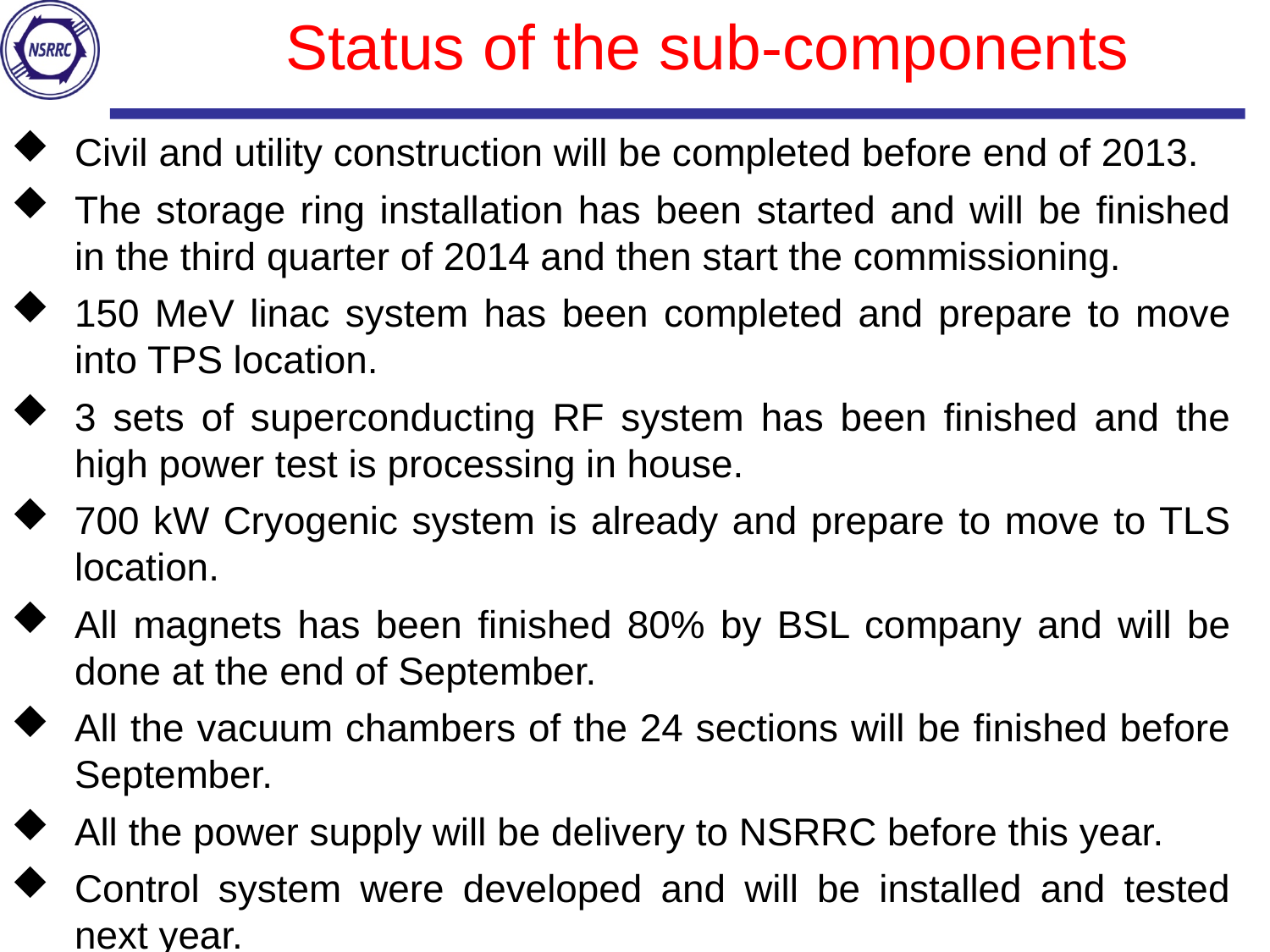

Status of the sub-components
Civil and utility construction will be completed before end of 2013.
The storage ring installation has been started and will be finished in the third quarter of 2014 and then start the commissioning.
150 MeV linac system has been completed and prepare to move into TPS location.
3 sets of superconducting RF system has been finished and the high power test is processing in house.
700 kW Cryogenic system is already and prepare to move to TLS location.
All magnets has been finished 80% by BSL company and will be done at the end of September.
All the vacuum chambers of the 24 sections will be finished before September.
All the power supply will be delivery to NSRRC before this year.
Control system were developed and will be installed and tested next year.